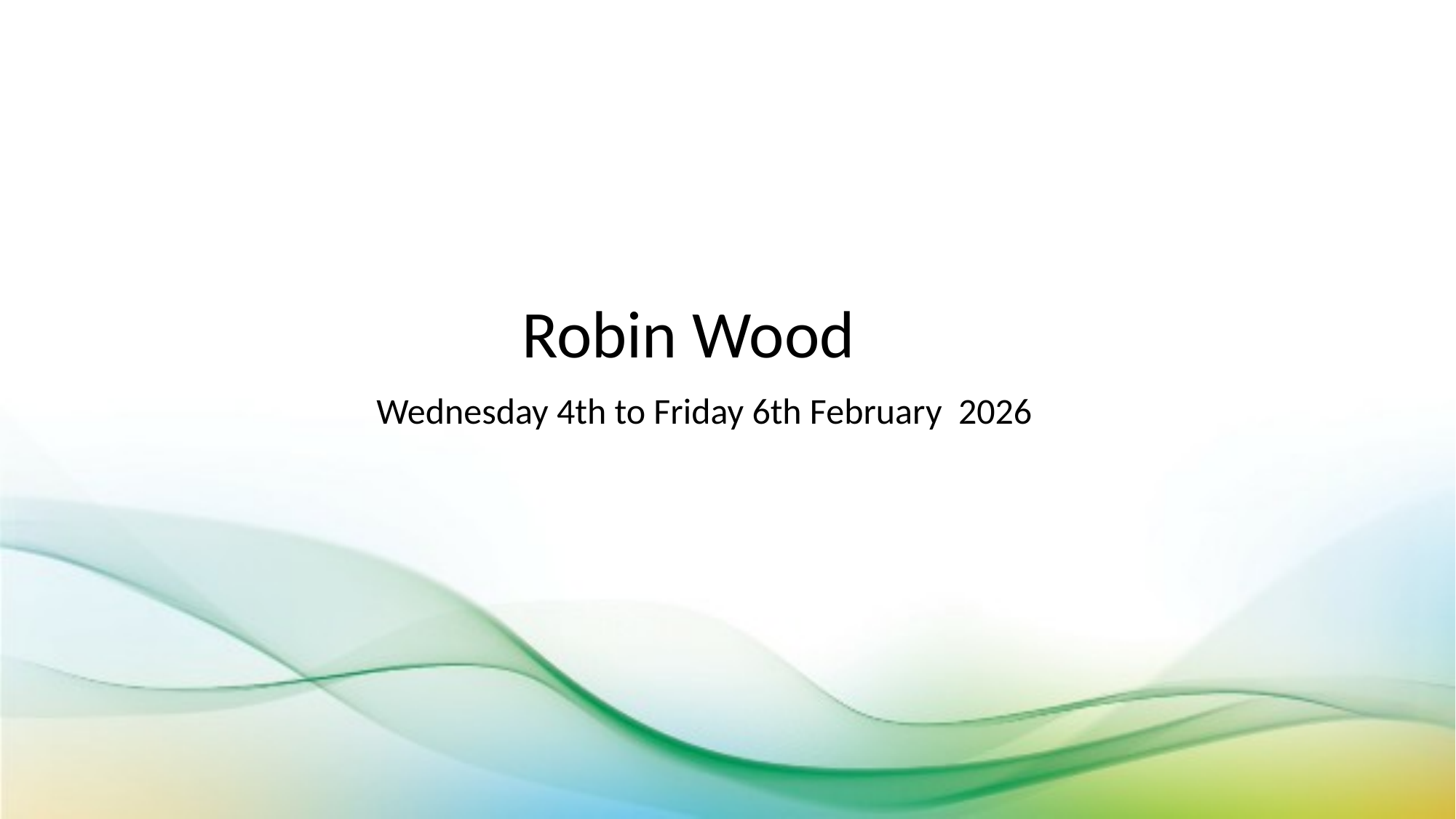

# Robin Wood
Wednesday 4th to Friday 6th February  2026